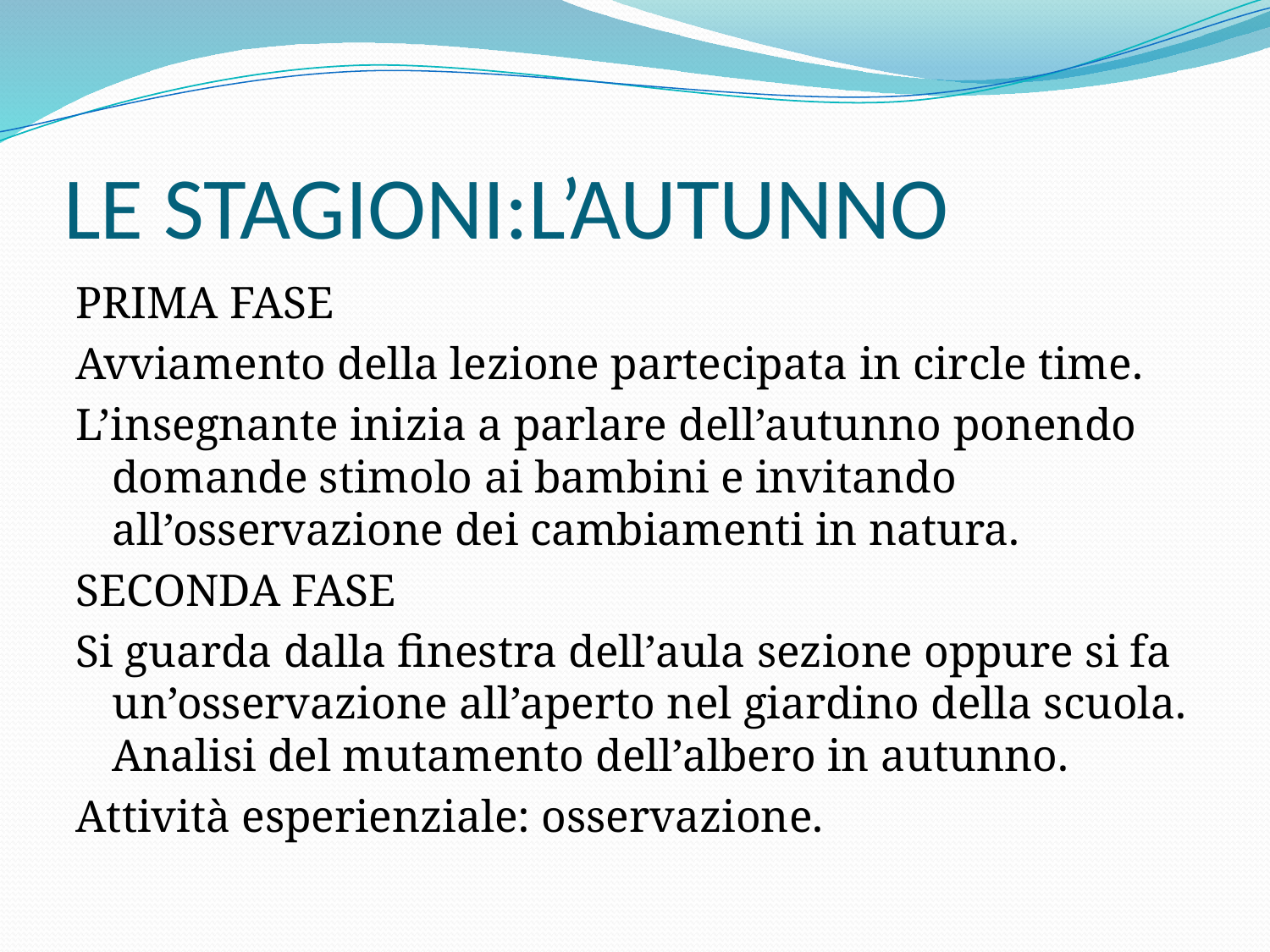

# LE STAGIONI:L’AUTUNNO
PRIMA FASE
Avviamento della lezione partecipata in circle time.
L’insegnante inizia a parlare dell’autunno ponendo domande stimolo ai bambini e invitando all’osservazione dei cambiamenti in natura.
SECONDA FASE
Si guarda dalla finestra dell’aula sezione oppure si fa un’osservazione all’aperto nel giardino della scuola. Analisi del mutamento dell’albero in autunno.
Attività esperienziale: osservazione.